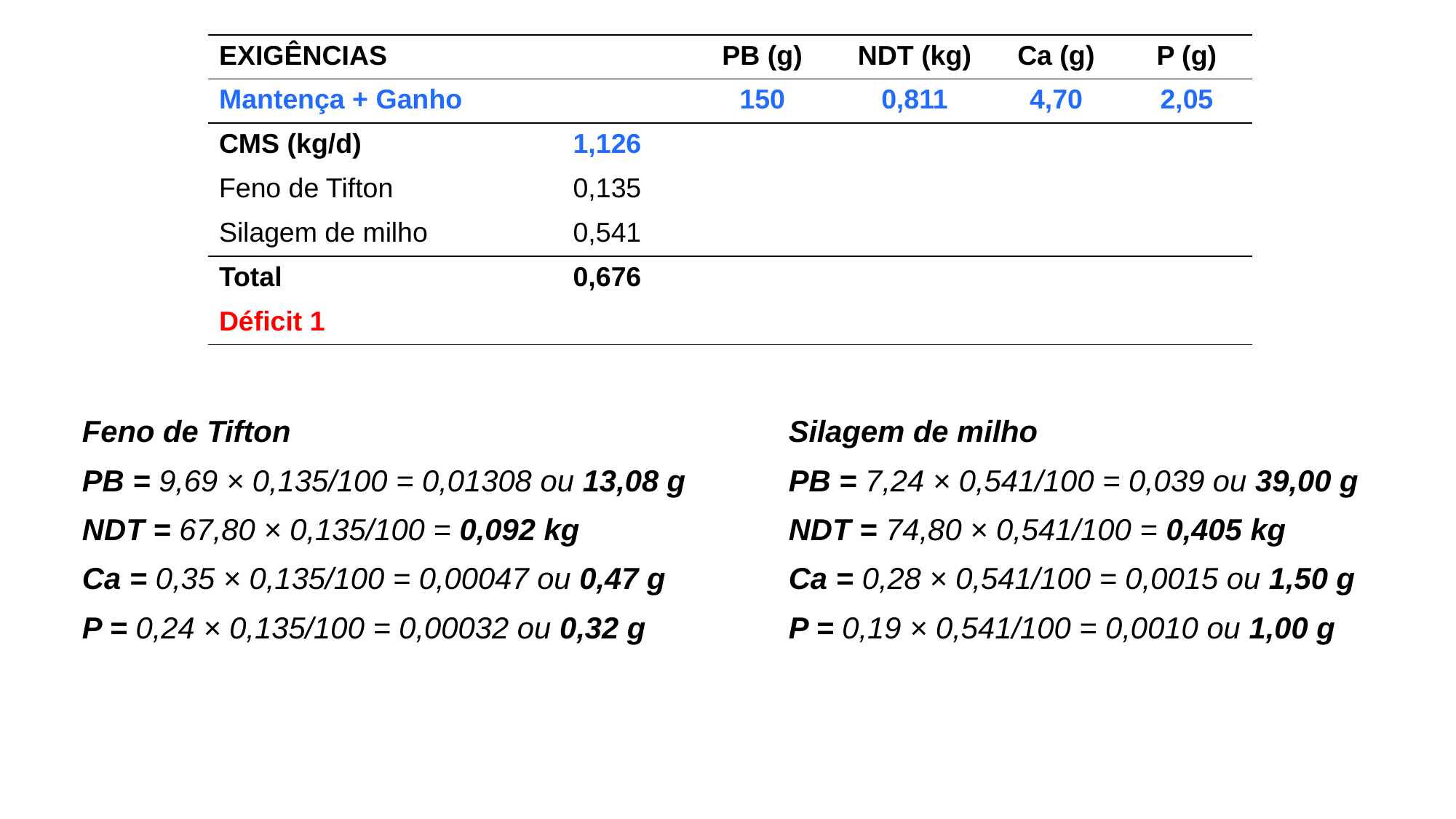

| EXIGÊNCIAS |  | PB (g) | NDT (kg) | Ca (g) | P (g) |
| --- | --- | --- | --- | --- | --- |
| Mantença + Ganho |  | 150 | 0,811 | 4,70 | 2,05 |
| CMS (kg/d) | 1,126 |  |  |  |  |
| Feno de Tifton | 0,135 | 13,08 | 0,092 | 0,47 | 0,32 |
| Silagem de milho | 0,541 | 39,00 | 0,405 | 1,50 | 1,00 |
| Total | 0,676 | 52,08 | 0,497 | 1,97 | 1,32 |
| Déficit 1 |  | -97,92 | -0,314 | -2,70 | -0,73 |
|  |  |  |  |  |  |
|  |  |  |  |  |  |
|  |  |  |  |  |  |
|  |  |  |  |  |  |
|  |  |  |  |  |  |
|  |  |  |  |  |  |
|  |  |  |  |  |  |
|  |  |  |  |  |  |
|  |  |  |  |  |  |

Feno de Tifton
PB = 9,69 × 0,135/100 = 0,01308 ou 13,08 g
NDT = 67,80 × 0,135/100 = 0,092 kg
Ca = 0,35 × 0,135/100 = 0,00047 ou 0,47 g
P = 0,24 × 0,135/100 = 0,00032 ou 0,32 g

Silagem de milho
PB = 7,24 × 0,541/100 = 0,039 ou 39,00 g
NDT = 74,80 × 0,541/100 = 0,405 kg
Ca = 0,28 × 0,541/100 = 0,0015 ou 1,50 g
P = 0,19 × 0,541/100 = 0,0010 ou 1,00 g